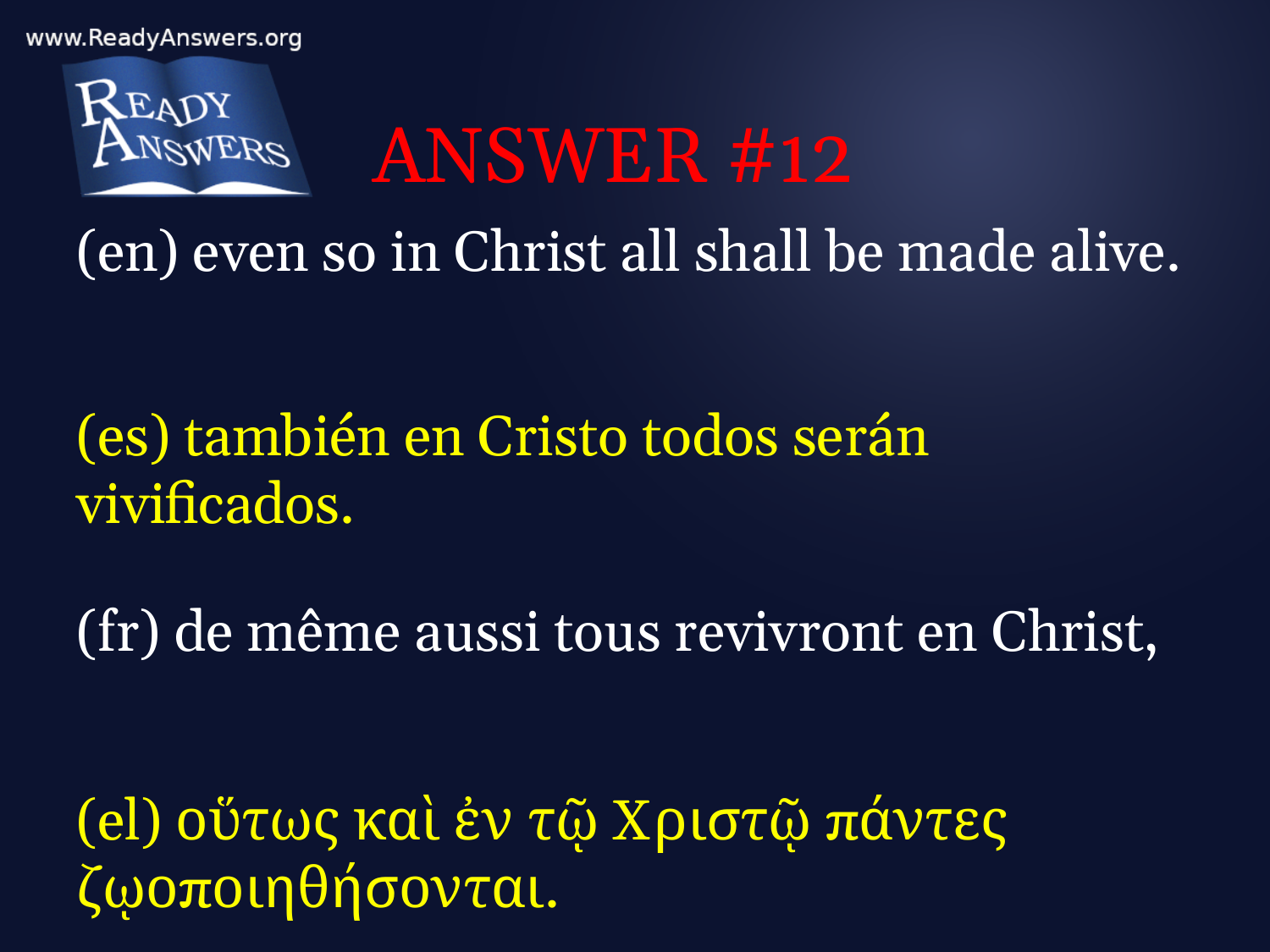

# ANSWER #12
(en) even so in Christ all shall be made alive.
(es) también en Cristo todos serán vivificados.
(fr) de même aussi tous revivront en Christ,
(el) οὕτως καὶ ἐν τῷ Χριστῷ πάντες ζῳοποιηθήσονται.